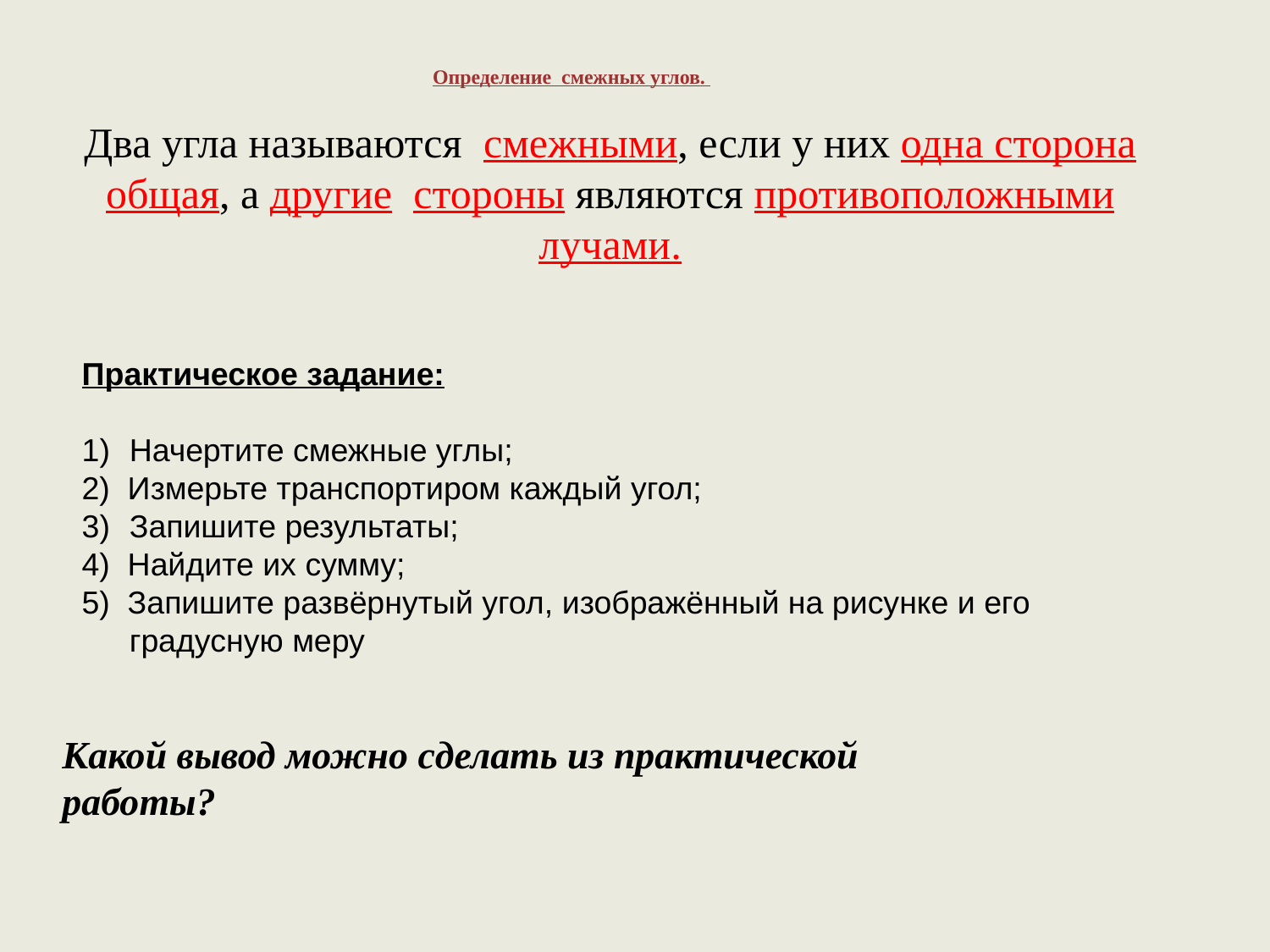

Определение  смежных углов.
Два угла называются  смежными, если у них одна сторона общая, а другие  стороны являются противоположными лучами.
Практическое задание:

Начертите смежные углы;
2)  Измерьте транспортиром каждый угол;
Запишите результаты;
4)  Найдите их сумму;
5)  Запишите развёрнутый угол, изображённый на рисунке и его градусную меру

Какой вывод можно сделать из практической работы?